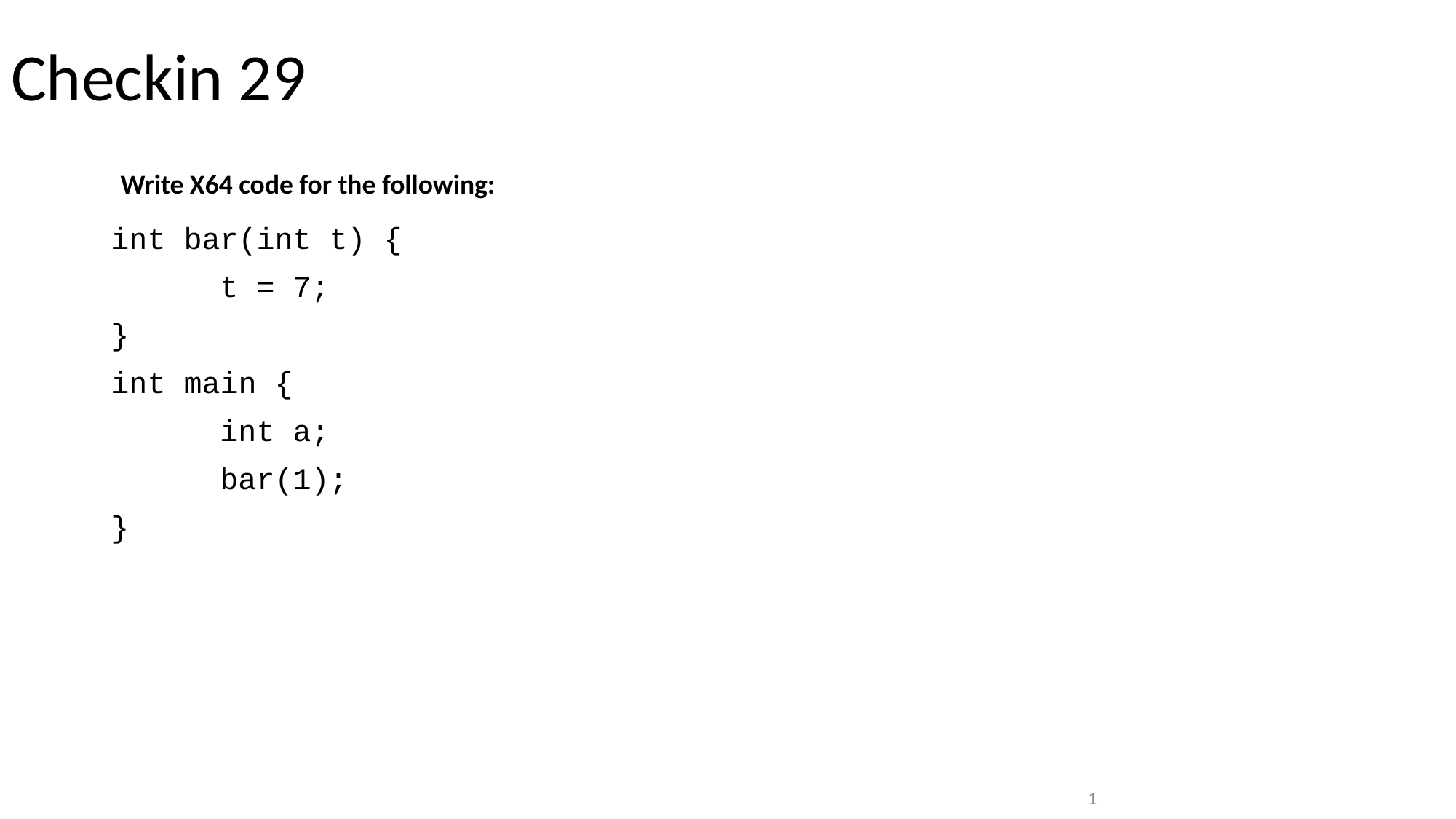

# Checkin 29
Write X64 code for the following:
int bar(int t) {
	t = 7;
}
int main {
	int a;
	bar(1);
}
1